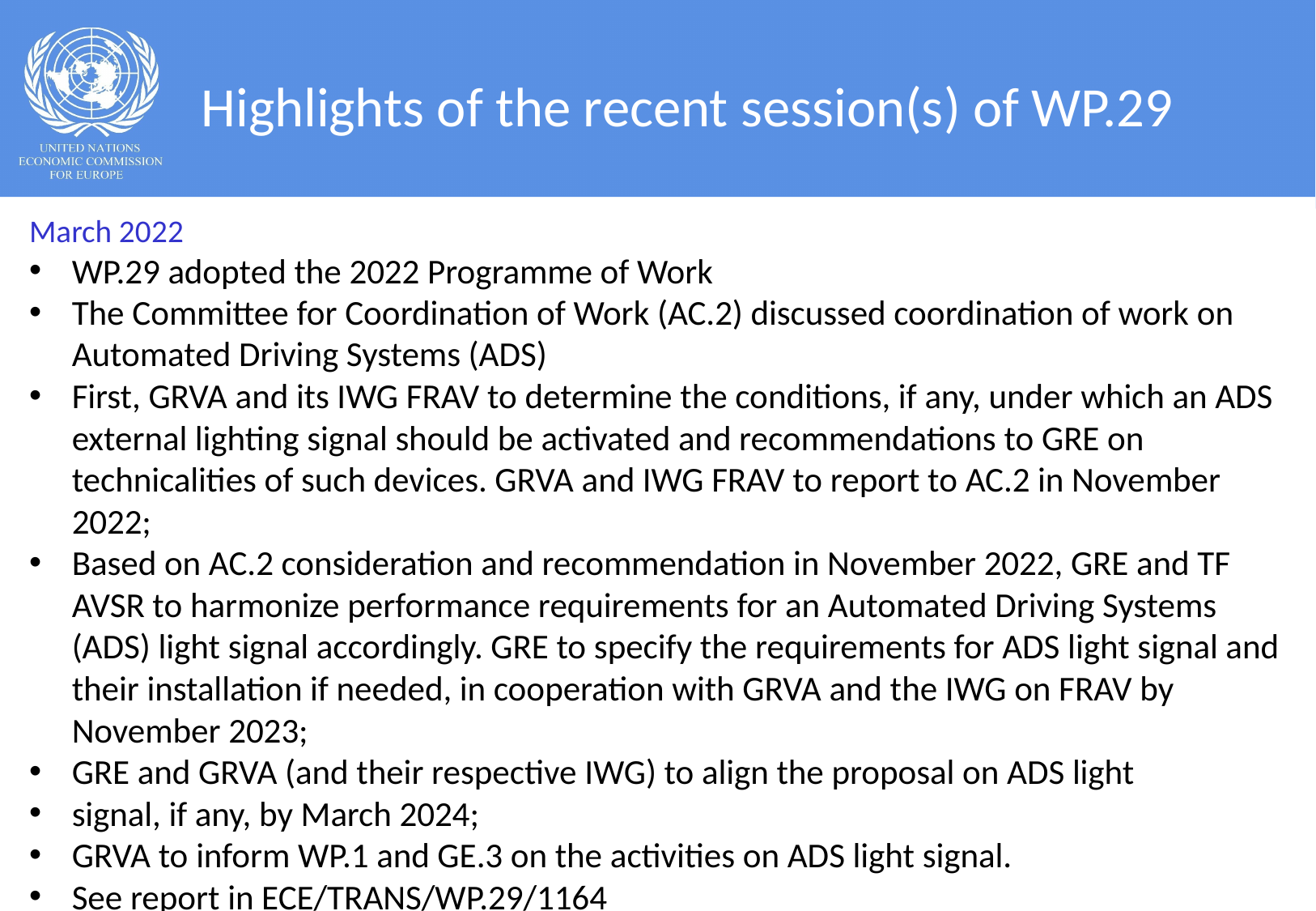

# Highlights of the recent session(s) of WP.29
March 2022
WP.29 adopted the 2022 Programme of Work
The Committee for Coordination of Work (AC.2) discussed coordination of work on Automated Driving Systems (ADS)
First, GRVA and its IWG FRAV to determine the conditions, if any, under which an ADS external lighting signal should be activated and recommendations to GRE on technicalities of such devices. GRVA and IWG FRAV to report to AC.2 in November 2022;
Based on AC.2 consideration and recommendation in November 2022, GRE and TF AVSR to harmonize performance requirements for an Automated Driving Systems (ADS) light signal accordingly. GRE to specify the requirements for ADS light signal and their installation if needed, in cooperation with GRVA and the IWG on FRAV by November 2023;
GRE and GRVA (and their respective IWG) to align the proposal on ADS light
signal, if any, by March 2024;
GRVA to inform WP.1 and GE.3 on the activities on ADS light signal.
See report in ECE/TRANS/WP.29/1164